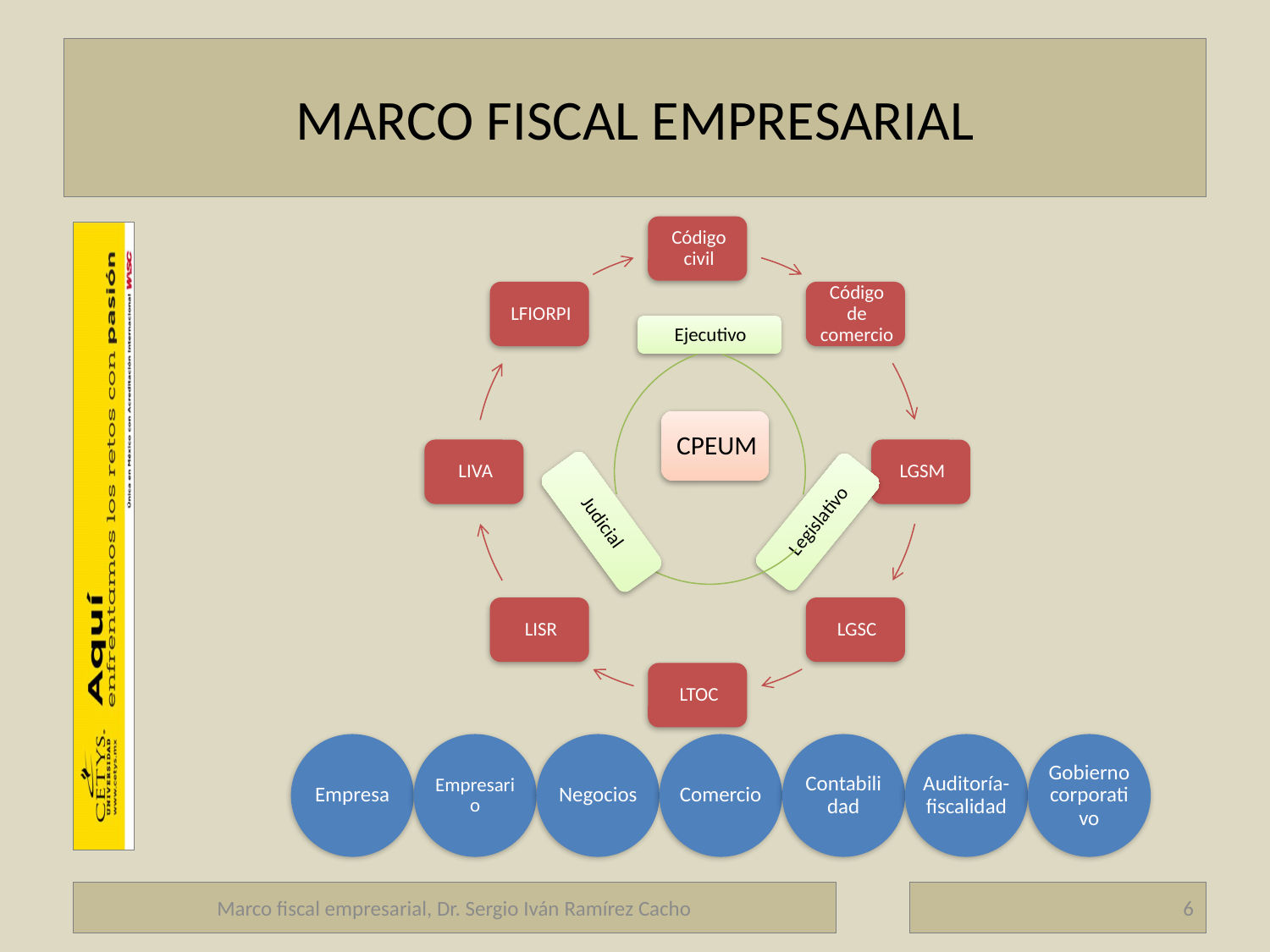

# MARCO FISCAL EMPRESARIAL
Código civil
Código de comercio
LGSM
LGSC
LTOC
LISR
LIVA
LFIORPI
Ejecutivo
Legislativo
Judicial
CPEUM
Empresa
Empresario
Negocios
Comercio
Contabilidad
Auditoría- fiscalidad
Gobierno corporativo
Marco fiscal empresarial, Dr. Sergio Iván Ramírez Cacho
6